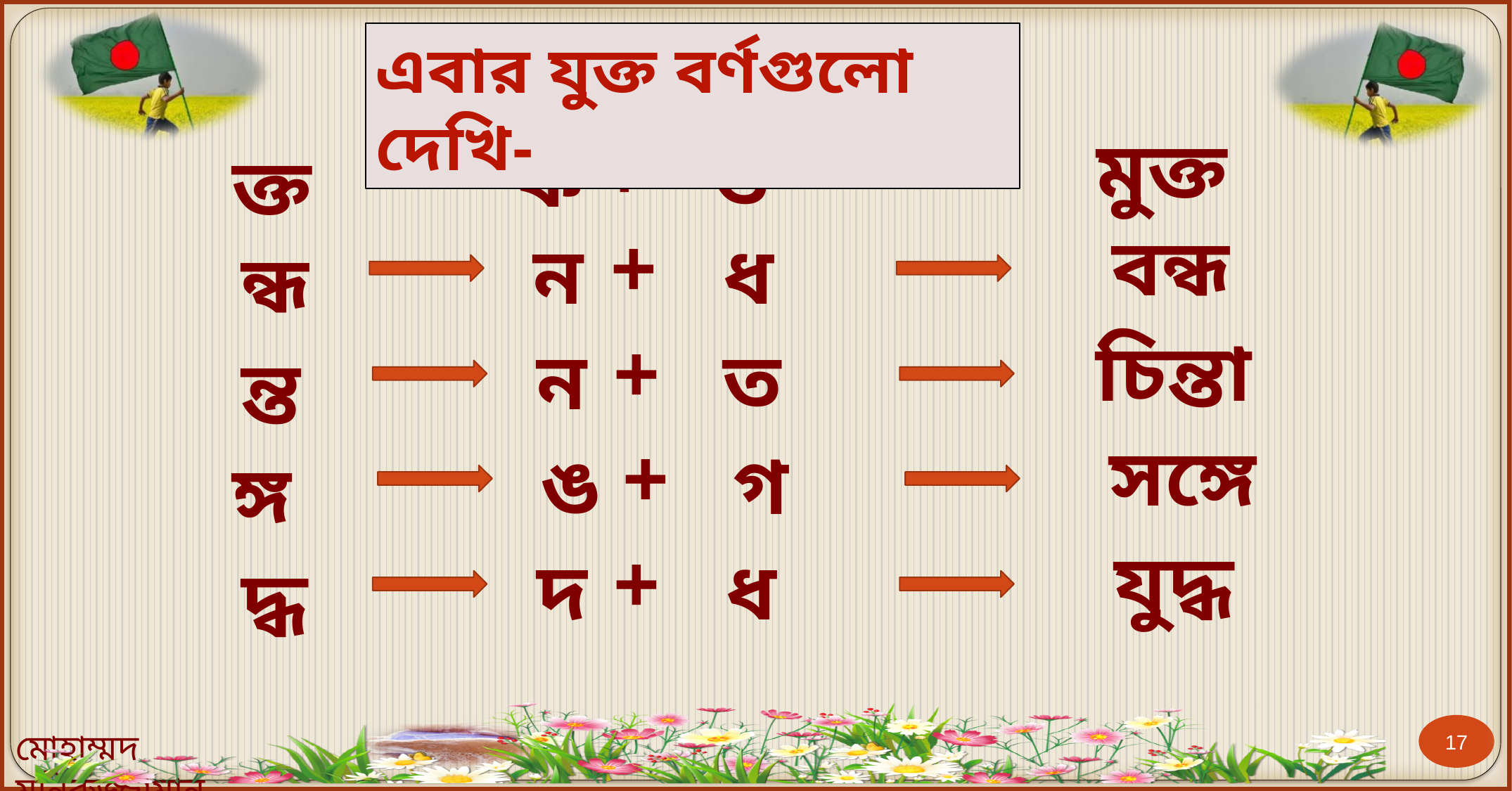

এবার যুক্ত বর্ণগুলো দেখি-
+
মুক্ত
ক
ত
ক্ত

+
বন্ধ
ন
ধ
ন্ধ

+
চিন্তা
ন
ত
ন্ত

+
সঙ্গে
ঙ
গ
ঙ্গ

+
যুদ্ধ
দ
ধ
দ্ধ